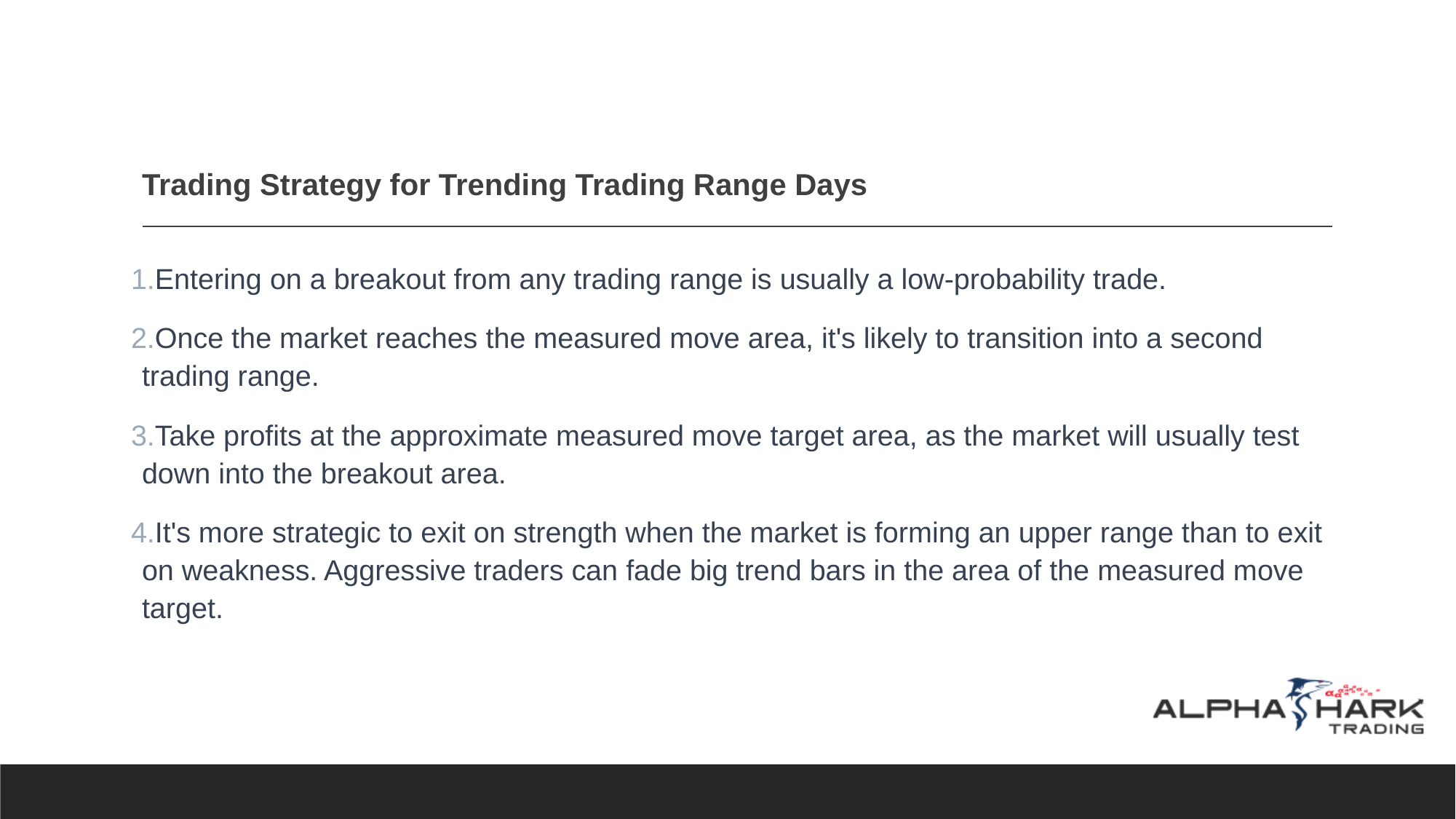

# Trading Strategy for Trending Trading Range Days
Entering on a breakout from any trading range is usually a low-probability trade.
Once the market reaches the measured move area, it's likely to transition into a second trading range.
Take profits at the approximate measured move target area, as the market will usually test down into the breakout area.
It's more strategic to exit on strength when the market is forming an upper range than to exit on weakness. Aggressive traders can fade big trend bars in the area of the measured move target.